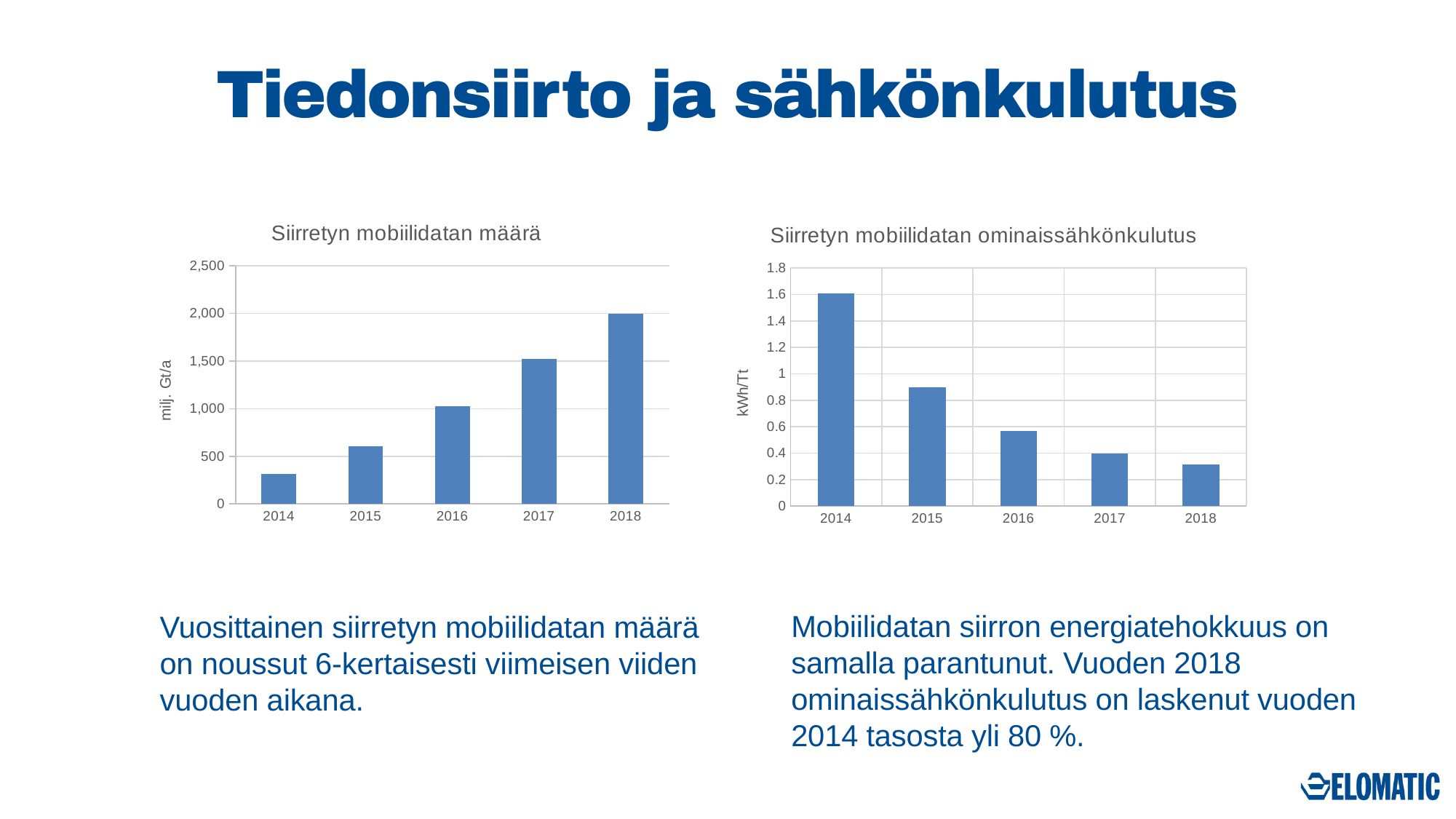

# Tiedonsiirto ja sähkönkulutus

### Chart: Siirretyn mobiilidatan määrä

| Category | Siirretty tieto per kulutettu sähkö |
|---|---|
| 2014 | 315.0 |
| 2015 | 608.0 |
| 2016 | 1022.0 |
| 2017 | 1525.0 |
| 2018 | 1999.0 |

### Chart: Siirretyn mobiilidatan ominaissähkönkulutus

| Category | ominaiskulutus (kWh/Tt |
|---|---|
| 2014 | 1.6081587301587301 |
| 2015 | 0.8973092105263157 |
| 2016 | 0.570228962818004 |
| 2017 | 0.39717311475409833 |
| 2018 | 0.3175572786393197 |
Mobiilidatan siirron energiatehokkuus on samalla parantunut. Vuoden 2018 ominaissähkönkulutus on laskenut vuoden 2014 tasosta yli 80 %.
Vuosittainen siirretyn mobiilidatan määrä on noussut 6-kertaisesti viimeisen viiden vuoden aikana.